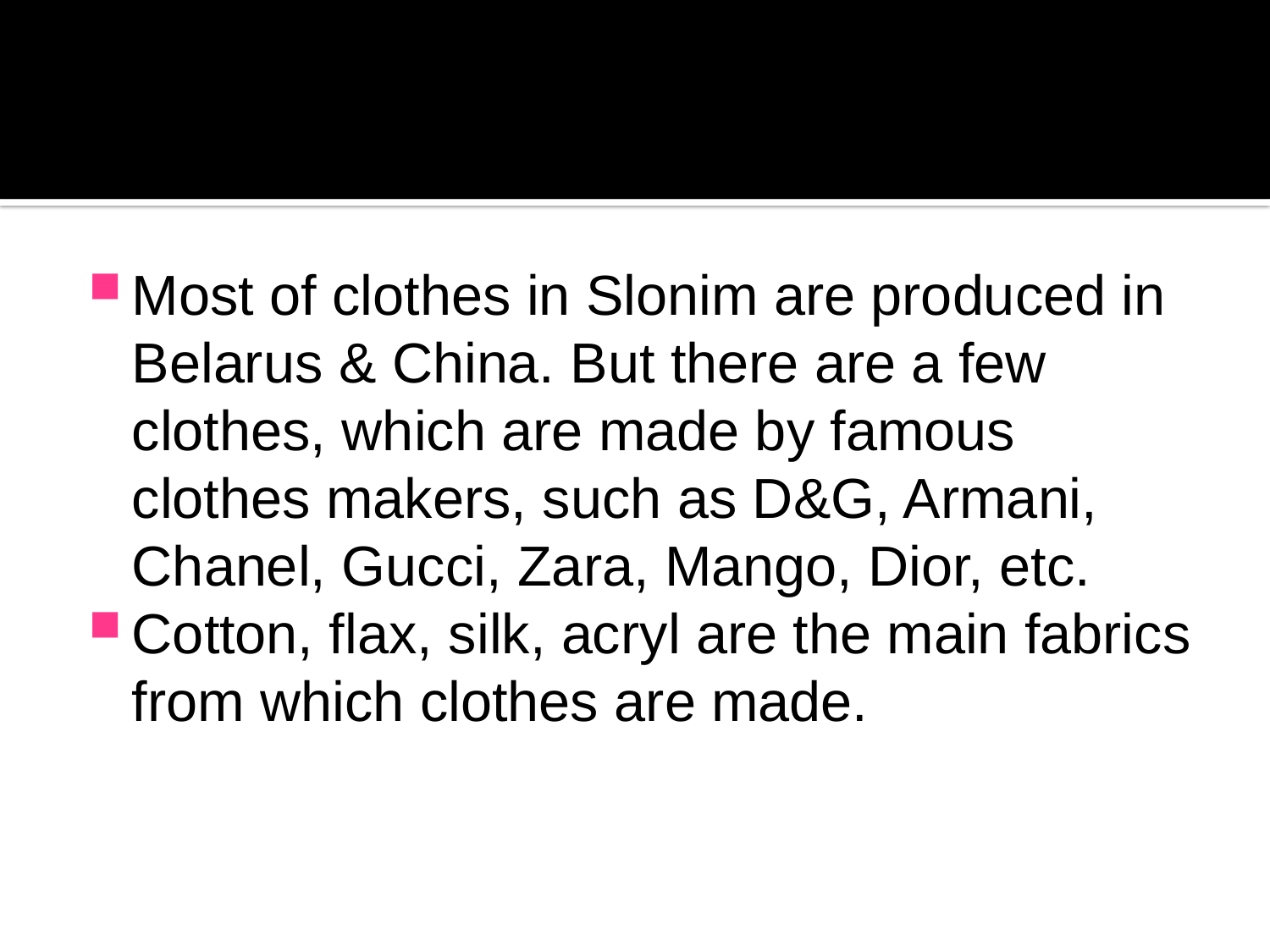

Most of clothes in Slonim are produced in Belarus & China. But there are a few clothes, which are made by famous clothes makers, such as D&G, Armani, Chanel, Gucci, Zara, Mango, Dior, etc.
Cotton, flax, silk, acryl are the main fabrics from which clothes are made.